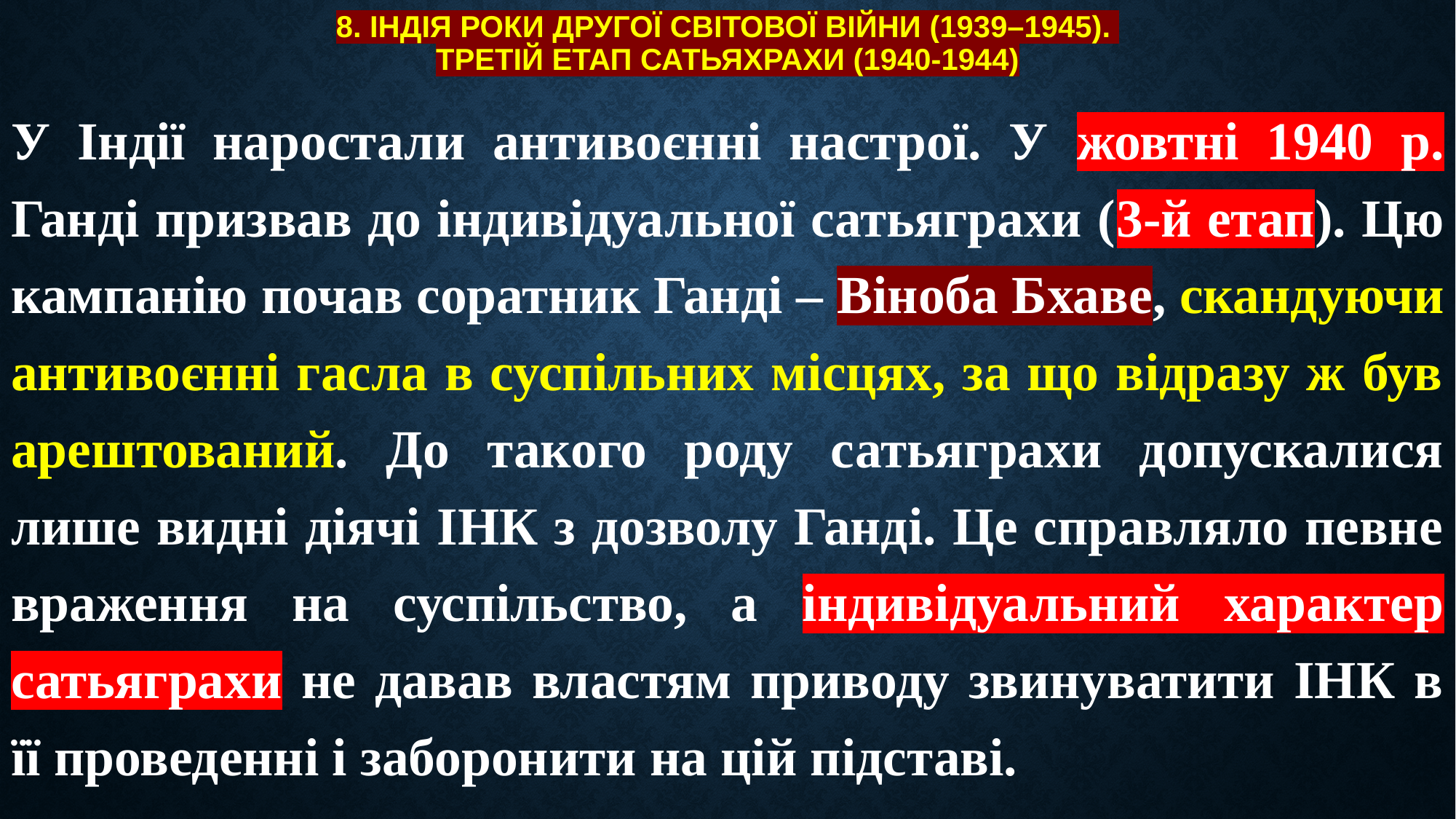

# 8. Індія роки Другої світової війни (1939–1945). Третій етап сатьяхрахи (1940-1944)
У Індії наростали антивоєнні настрої. У жовтні 1940 р. Ганді призвав до індивідуальної сатьяграхи (3-й етап). Цю кампанію почав соратник Ганді – Віноба Бхаве, скандуючи антивоєнні гасла в суспільних місцях, за що відразу ж був арештований. До такого роду сатьяграхи допускалися лише видні діячі ІНК з дозволу Ганді. Це справляло певне враження на суспільство, а індивідуальний характер сатьяграхи не давав властям приводу звинуватити ІНК в її проведенні і заборонити на цій підставі.